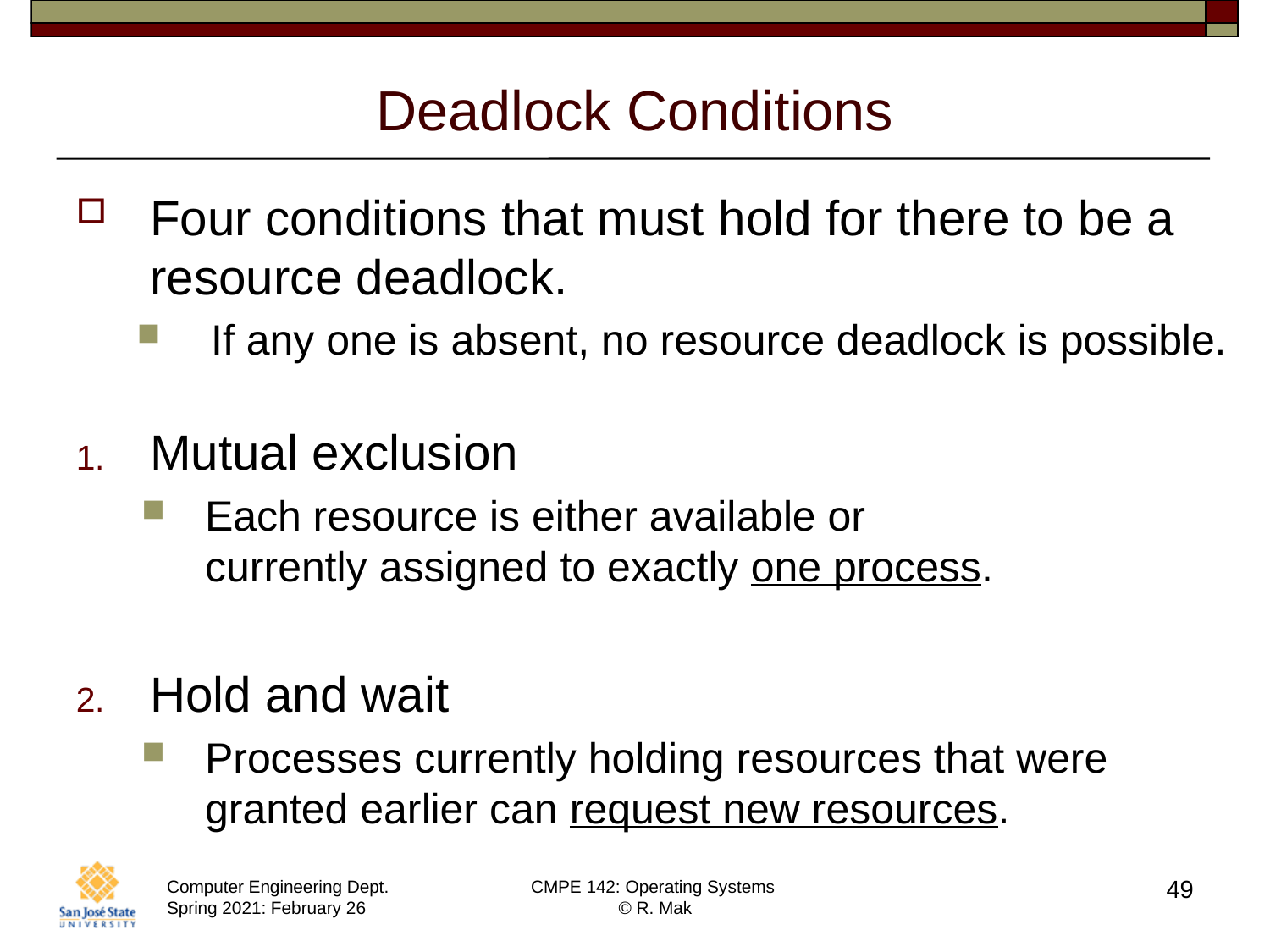

# Deadlock Conditions
Four conditions that must hold for there to be a resource deadlock.
If any one is absent, no resource deadlock is possible.

Mutual exclusion
Each resource is either available or
currently assigned to exactly one process.

Hold and wait
Processes currently holding resources that were
granted earlier can request new resources.
49